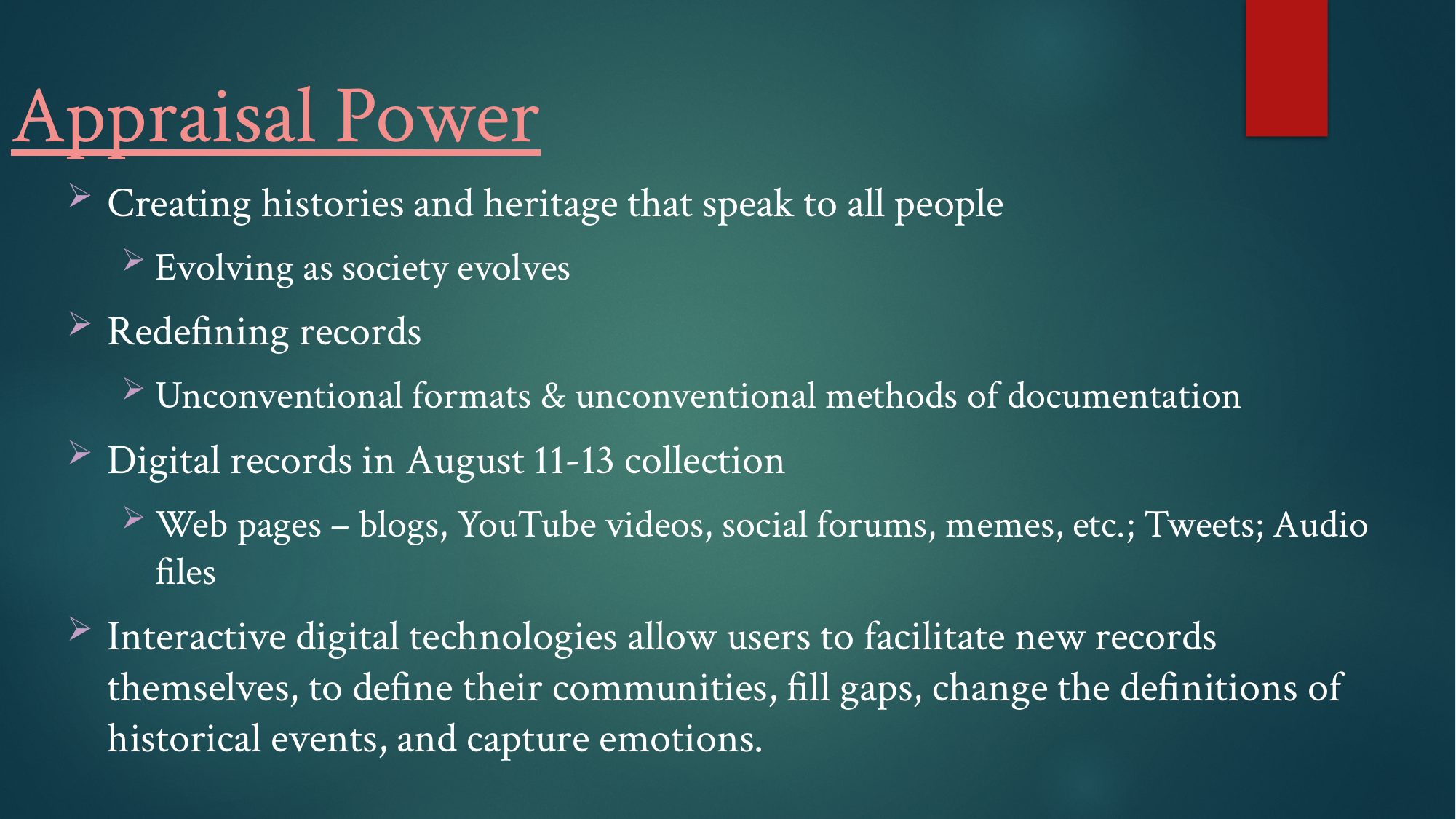

# Appraisal Power
Creating histories and heritage that speak to all people
Evolving as society evolves
Redefining records
Unconventional formats & unconventional methods of documentation
Digital records in August 11-13 collection
Web pages – blogs, YouTube videos, social forums, memes, etc.; Tweets; Audio files
Interactive digital technologies allow users to facilitate new records themselves, to define their communities, fill gaps, change the definitions of historical events, and capture emotions.